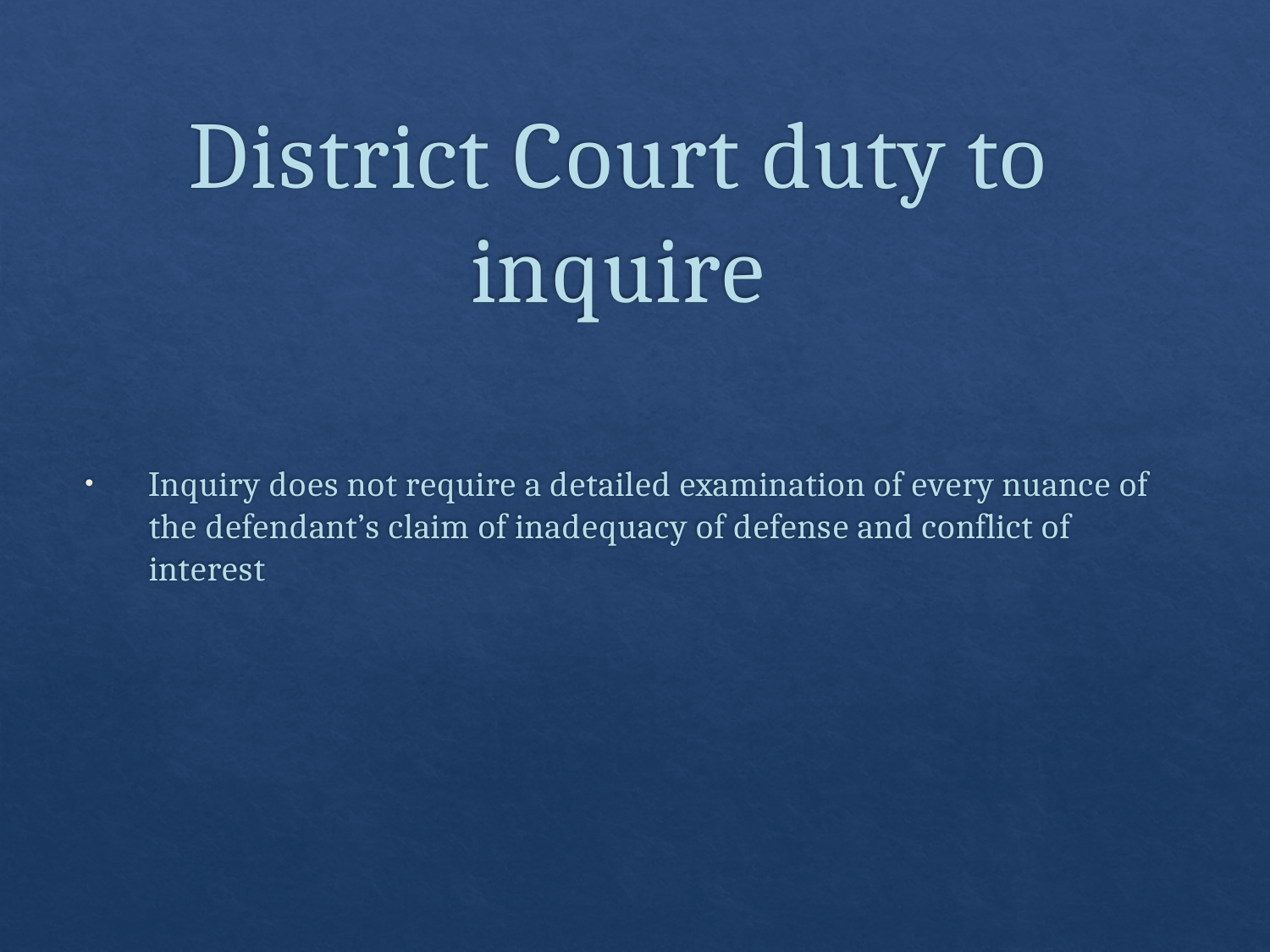

# District Court duty to inquire
Inquiry does not require a detailed examination of every nuance of the defendant’s claim of inadequacy of defense and conflict of interest